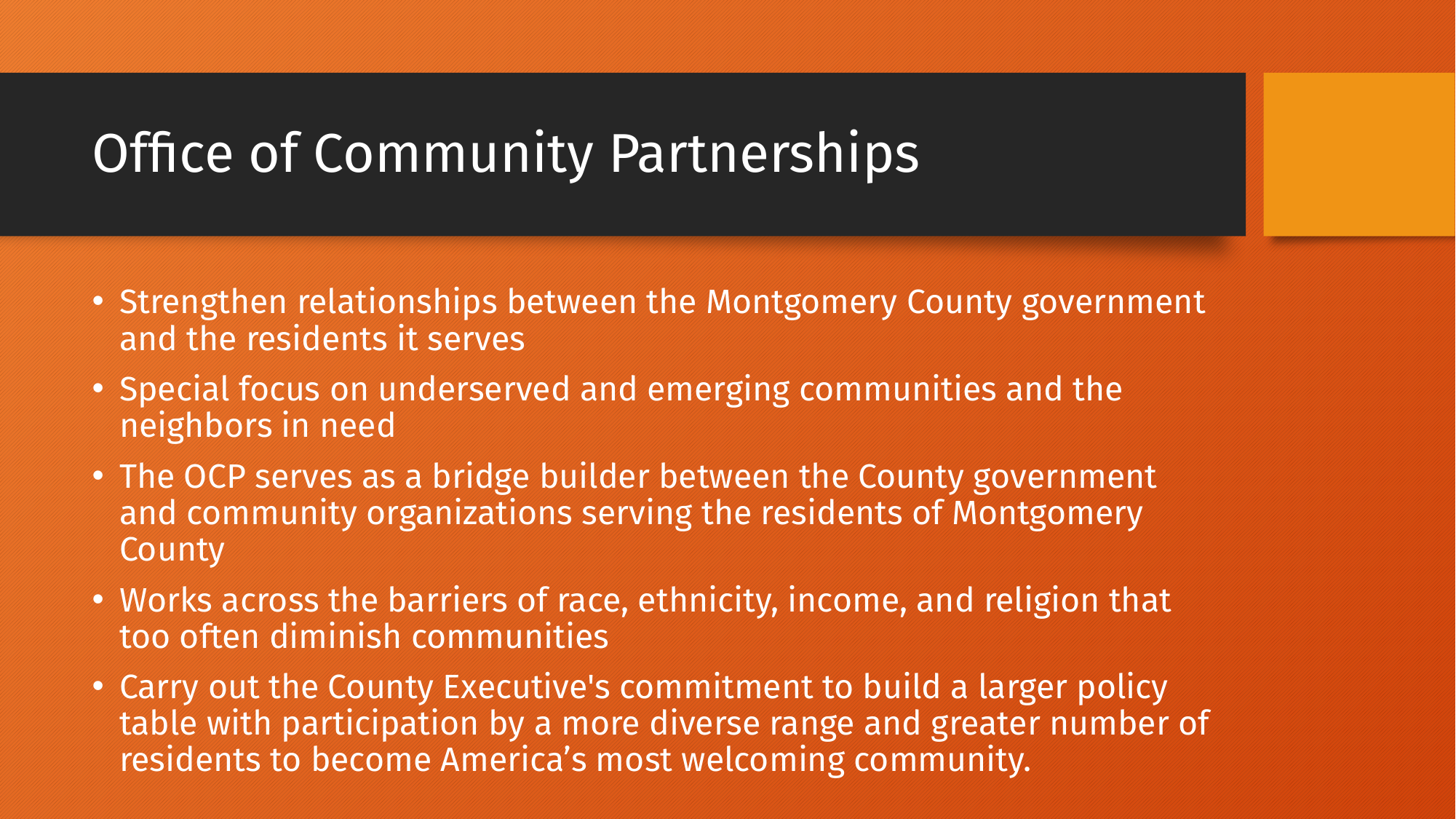

# Office of Community Partnerships
Strengthen relationships between the Montgomery County government and the residents it serves
Special focus on underserved and emerging communities and the neighbors in need
The OCP serves as a bridge builder between the County government and community organizations serving the residents of Montgomery County
Works across the barriers of race, ethnicity, income, and religion that too often diminish communities
Carry out the County Executive's commitment to build a larger policy table with participation by a more diverse range and greater number of residents to become America’s most welcoming community.